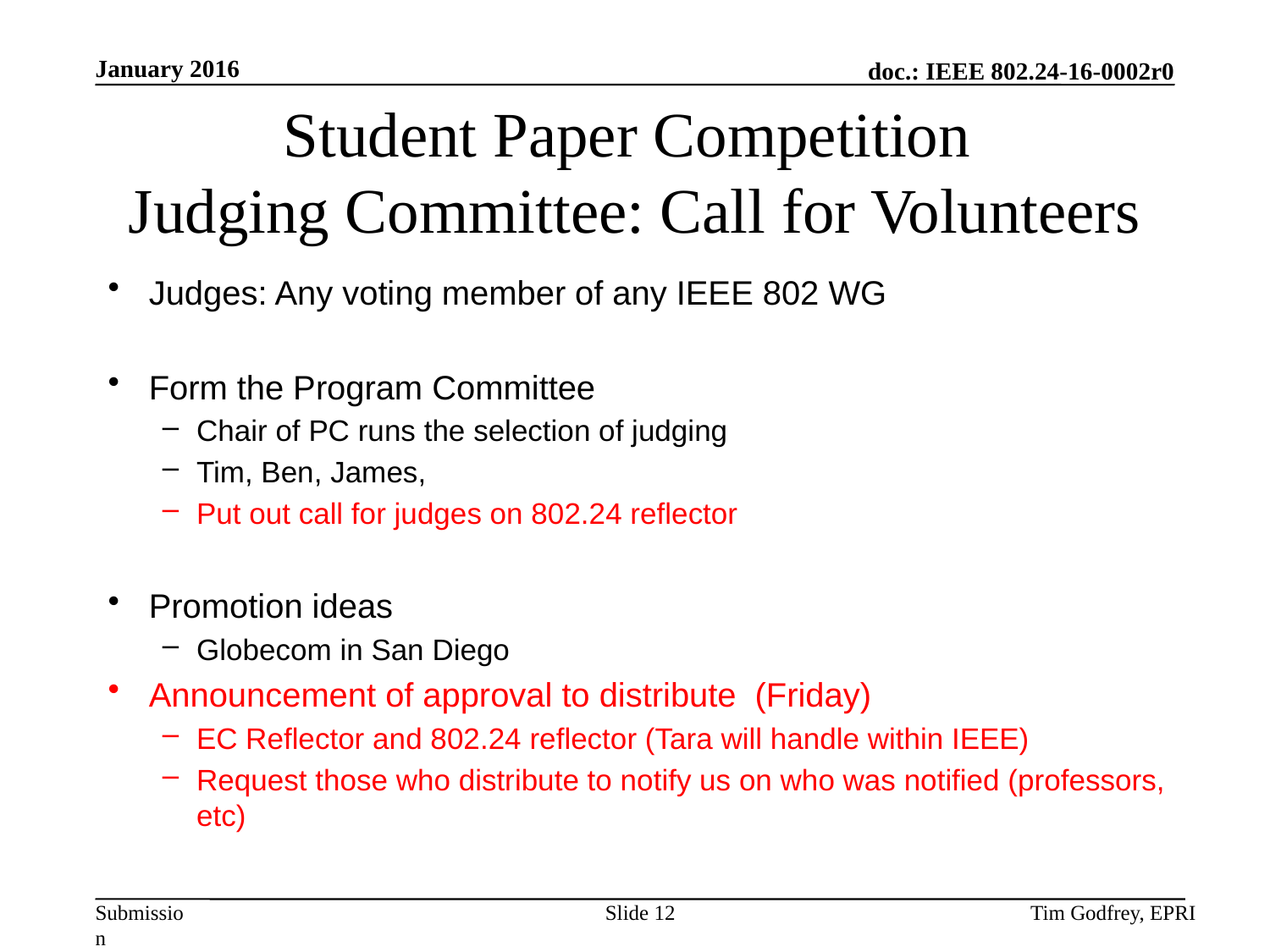

# Student Paper Competition Judging Committee: Call for Volunteers
Judges: Any voting member of any IEEE 802 WG

Form the Program Committee
Chair of PC runs the selection of judging
Tim, Ben, James,
Put out call for judges on 802.24 reflector

Promotion ideas
Globecom in San Diego
Announcement of approval to distribute  (Friday)
EC Reflector and 802.24 reflector (Tara will handle within IEEE)
Request those who distribute to notify us on who was notified (professors, etc)
Slide 12
Tim Godfrey, EPRI